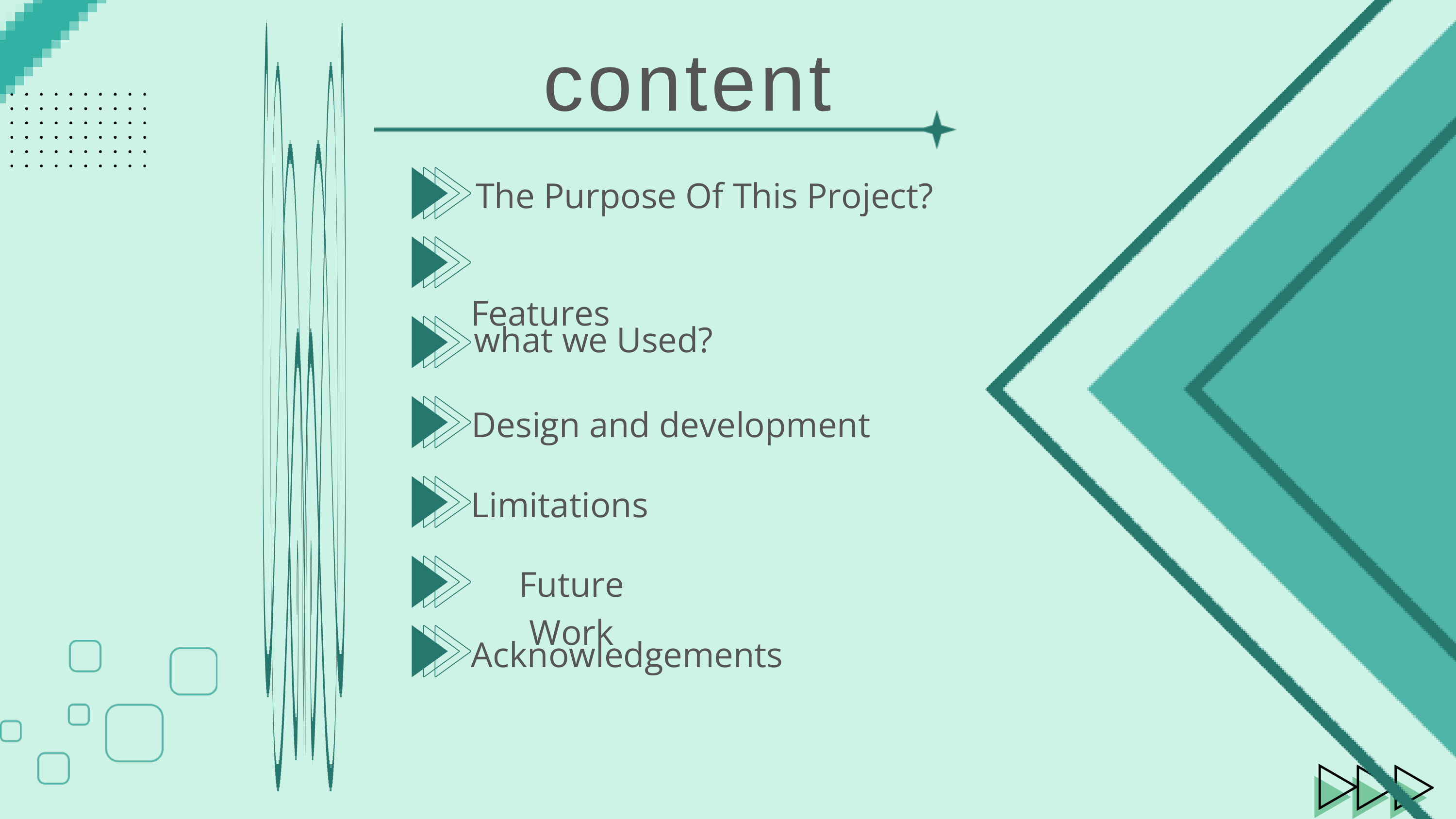

content

 The Purpose Of This Project?

 Features
 what we Used?

Design and development

Limitations
Future Work

Acknowledgements